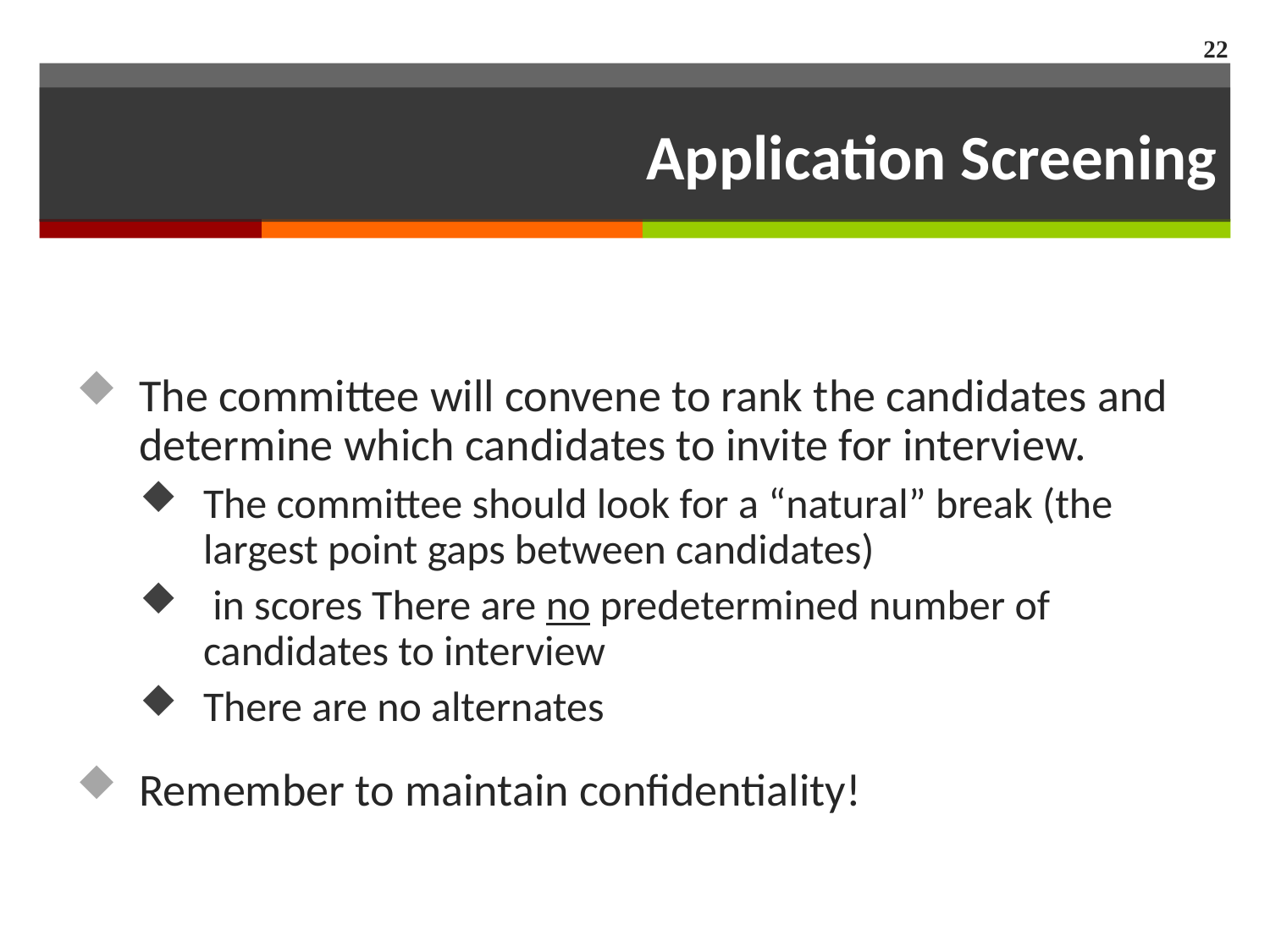

22
# Application Screening

The committee will convene to rank the candidates and determine which candidates to invite for interview.
The committee should look for a “natural” break (the largest point gaps between candidates)
 in scores There are no predetermined number of candidates to interview
There are no alternates
Remember to maintain confidentiality!